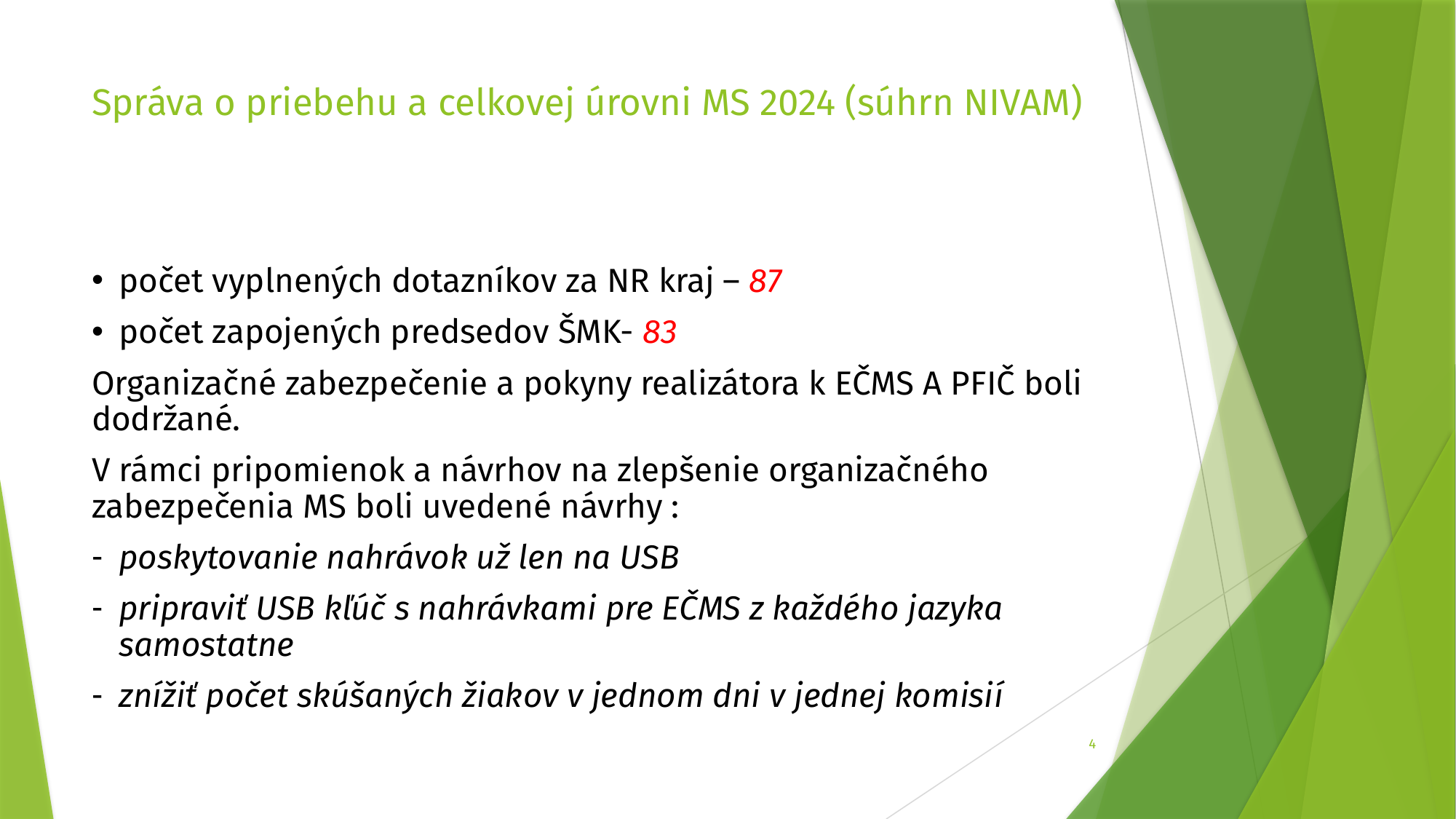

# Správa o priebehu a celkovej úrovni MS 2024 (súhrn NIVAM) MS 2024 o priebehu a celkovej úrovni MS 2024 (súhrn NIVAM)n NIVAM)
počet vyplnených dotazníkov za NR kraj – 87
počet zapojených predsedov ŠMK- 83
Organizačné zabezpečenie a pokyny realizátora k EČMS A PFIČ boli dodržané.
V rámci pripomienok a návrhov na zlepšenie organizačného zabezpečenia MS boli uvedené návrhy :
poskytovanie nahrávok už len na USB
pripraviť USB kľúč s nahrávkami pre EČMS z každého jazyka samostatne
znížiť počet skúšaných žiakov v jednom dni v jednej komisií

4